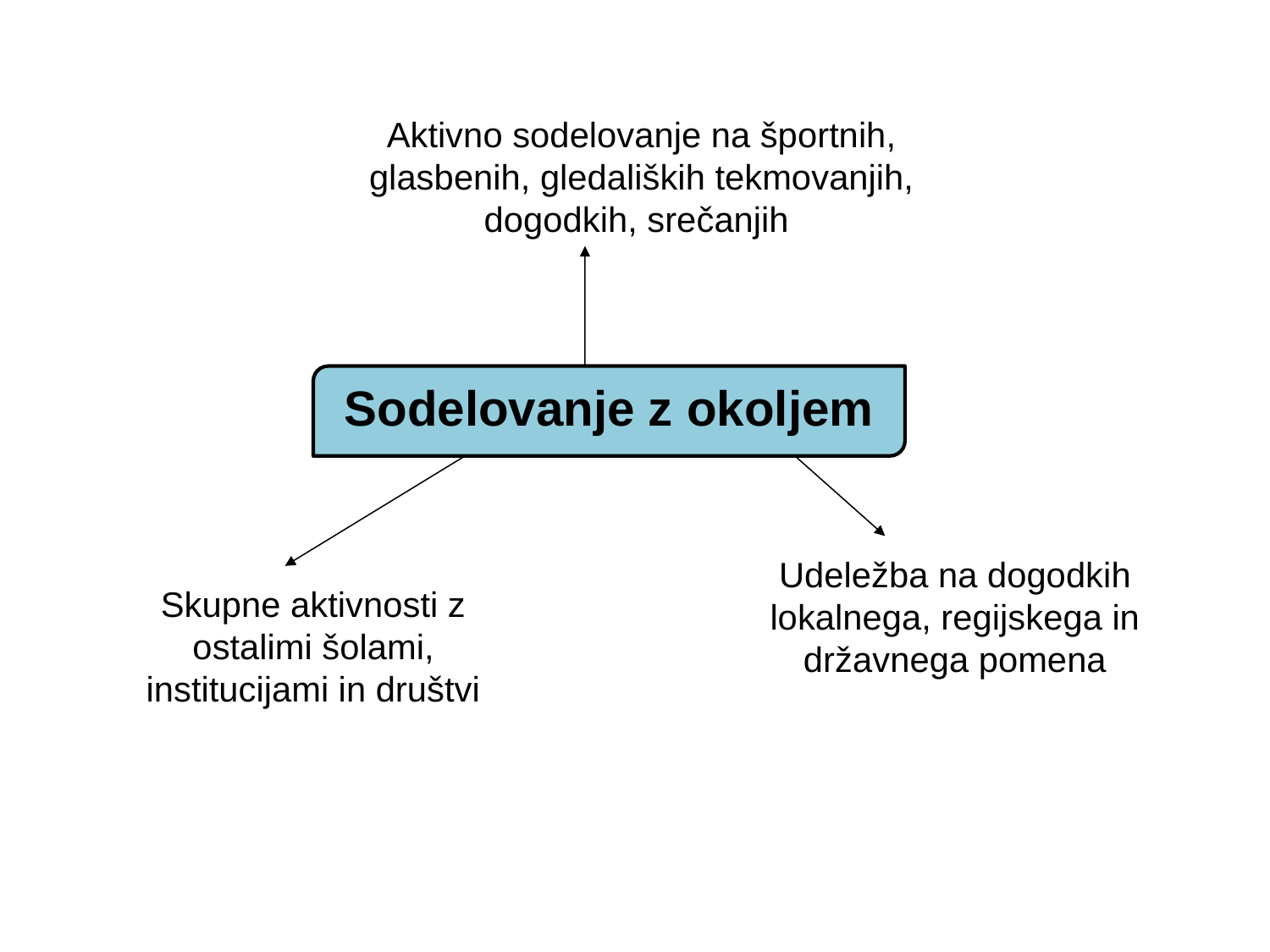

Aktivno sodelovanje na športnih, glasbenih, gledaliških tekmovanjih, dogodkih, srečanjih

Sodelovanje z okoljem

Skupne aktivnosti z ostalimi šolami, institucijami in društvi

Udeležba na dogodkih lokalnega, regijskega in državnega pomena